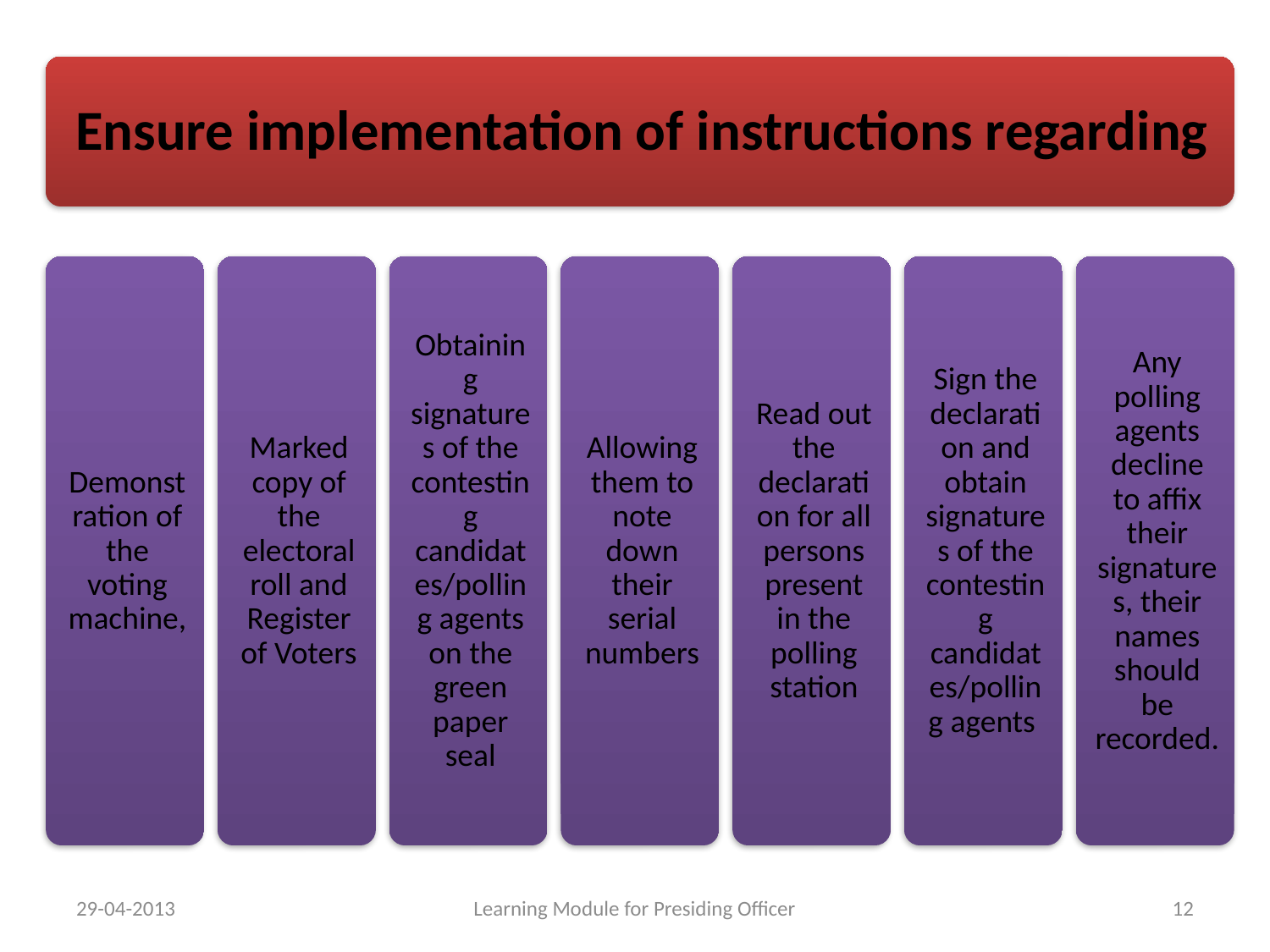

Ensure implementation of instructions regarding
Demonstration of the voting machine,
Marked copy of the electoral roll and Register of Voters
Obtaining signatures of the contesting candidates/polling agents on the green paper seal
Allowing them to note down their serial numbers
Read out the declaration for all persons present in the polling station
Sign the declaration and obtain signatures of the contesting candidates/polling agents
Any polling agents decline to affix their signatures, their names should be recorded.
29-04-2013
Learning Module for Presiding Officer
12